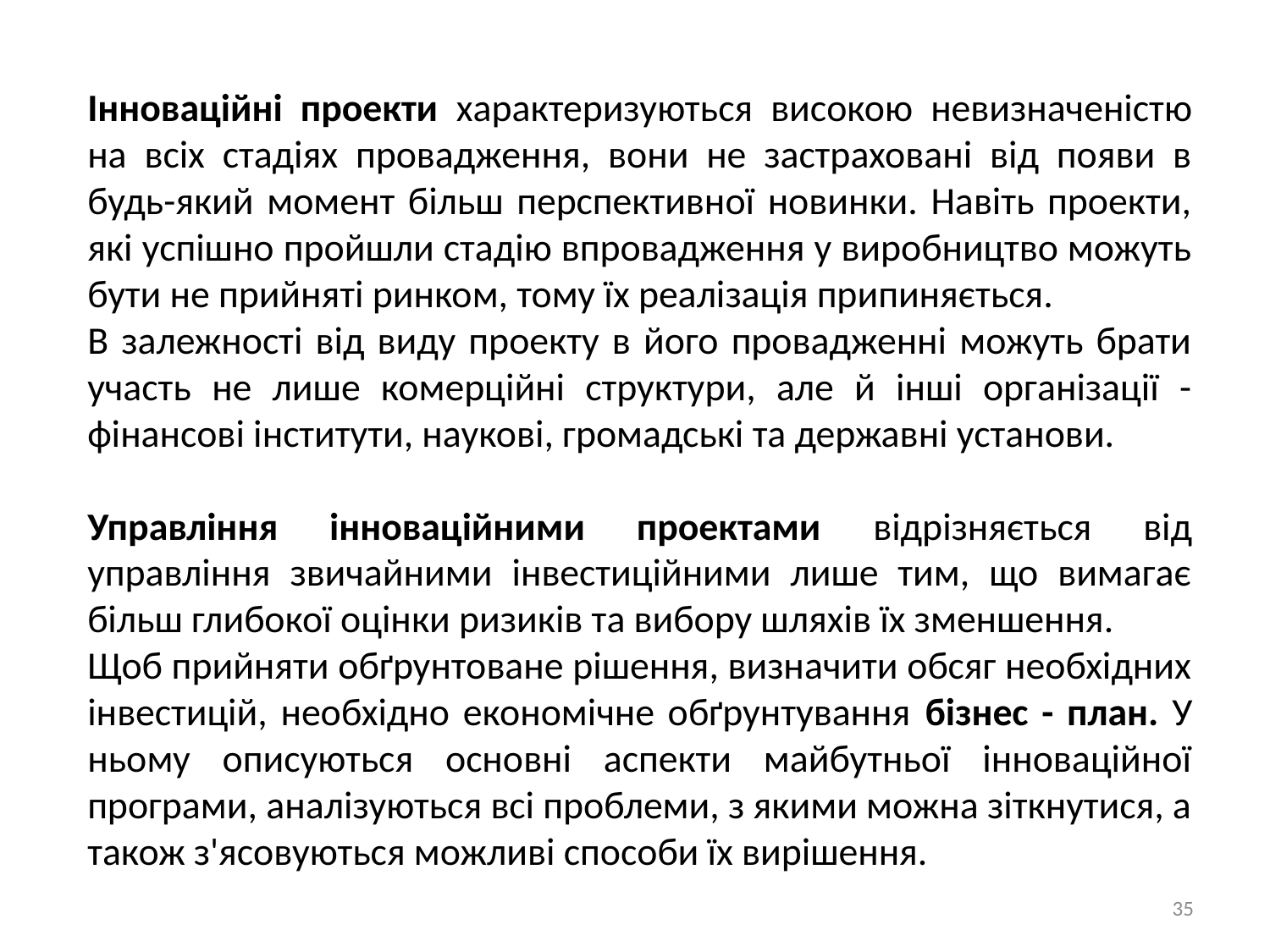

Інноваційні проекти характеризуються високою невизначеністю на всіх стадіях провадження, вони не застраховані від появи в будь-який момент більш перспективної новинки. Навіть проекти, які успішно пройшли стадію впровадження у виробництво можуть бути не прийняті ринком, тому їх реалізація припиняється.
В залежності від виду проекту в його провадженні можуть брати участь не лише комерційні структури, але й інші організації - фінансові інститути, наукові, громадські та державні установи.

Управління інноваційними проектами відрізняється від управління звичайними інвестиційними лише тим, що вимагає більш глибокої оцінки ризиків та вибору шляхів їх зменшення.
Щоб прийняти обґрунтоване рішення, визначити обсяг необхідних інвестицій, необхідно економічне обґрунтування бізнес - план. У ньому описуються основні аспекти майбутньої інноваційної програми, аналізуються всі проблеми, з якими можна зіткнутися, а також з'ясовуються можливі способи їх вирішення.
35